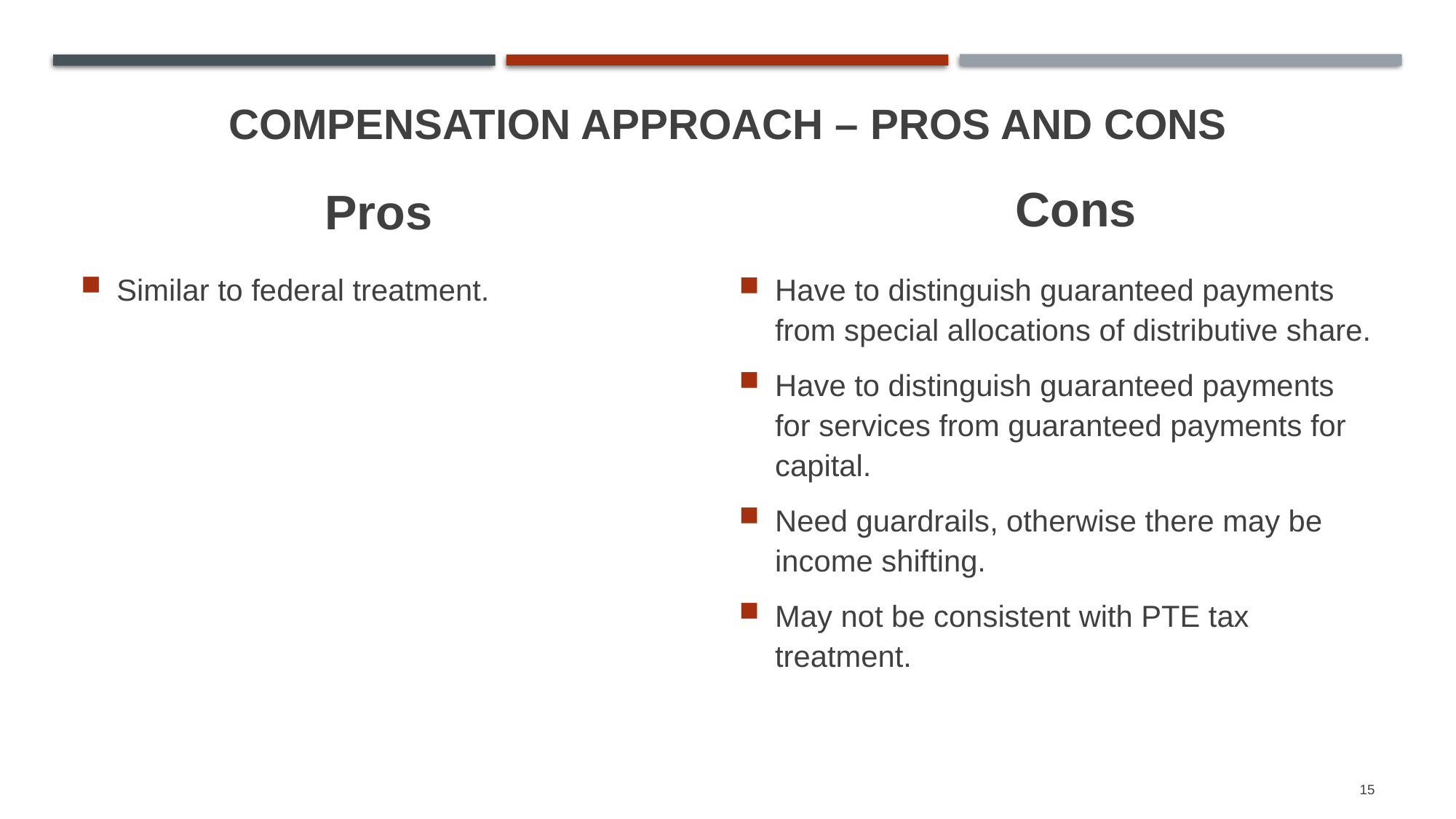

# Compensation approach – Pros and Cons
Pros
Cons
Have to distinguish guaranteed payments from special allocations of distributive share.
Have to distinguish guaranteed payments for services from guaranteed payments for capital.
Need guardrails, otherwise there may be income shifting.
May not be consistent with PTE tax treatment.
Similar to federal treatment.

15